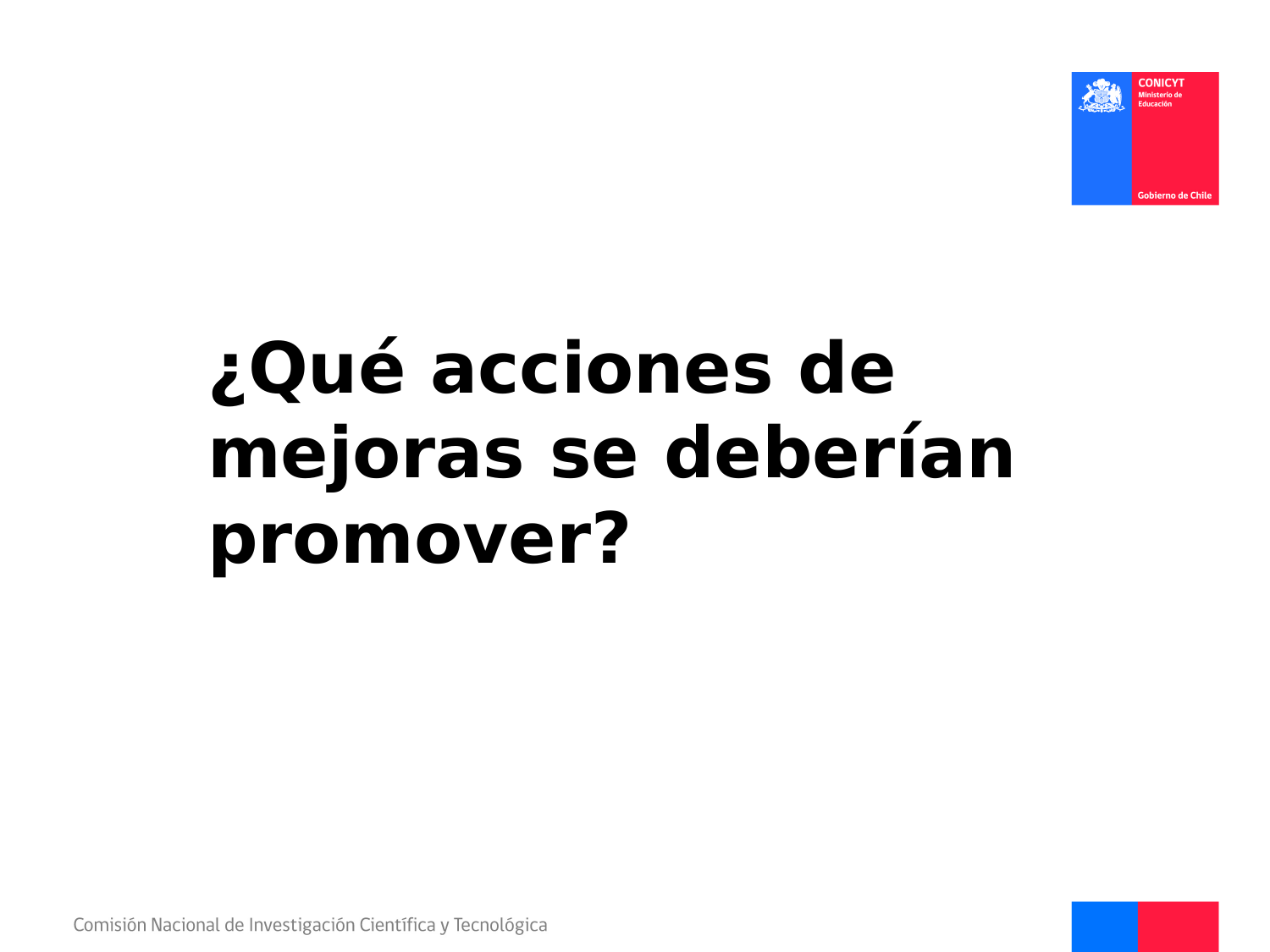

¿Qué acciones de mejoras se deberían promover?